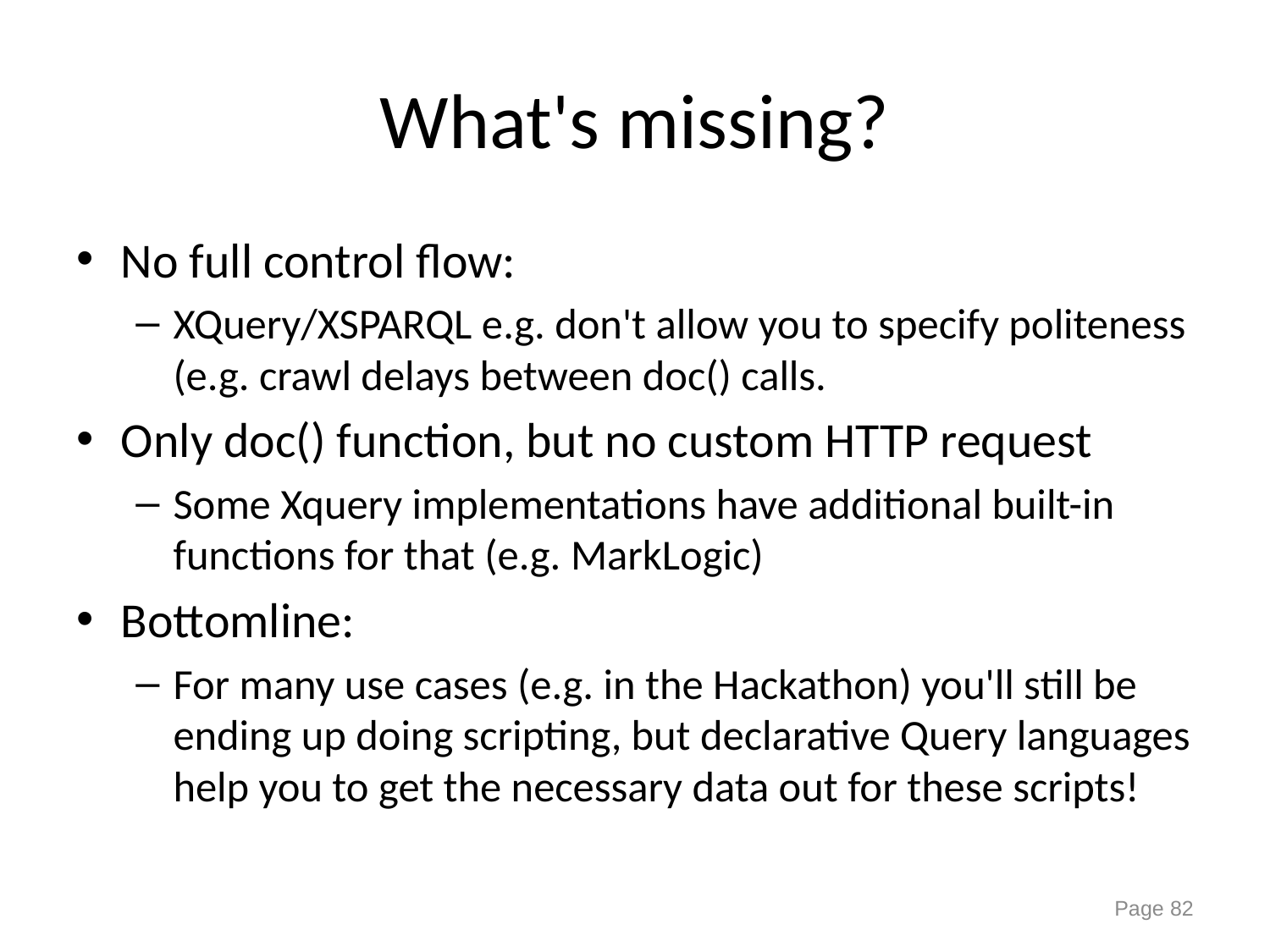

# What's missing?
No full control flow:
XQuery/XSPARQL e.g. don't allow you to specify politeness (e.g. crawl delays between doc() calls.
Only doc() function, but no custom HTTP request
Some Xquery implementations have additional built-in functions for that (e.g. MarkLogic)
Bottomline:
For many use cases (e.g. in the Hackathon) you'll still be ending up doing scripting, but declarative Query languages help you to get the necessary data out for these scripts!
Page 82